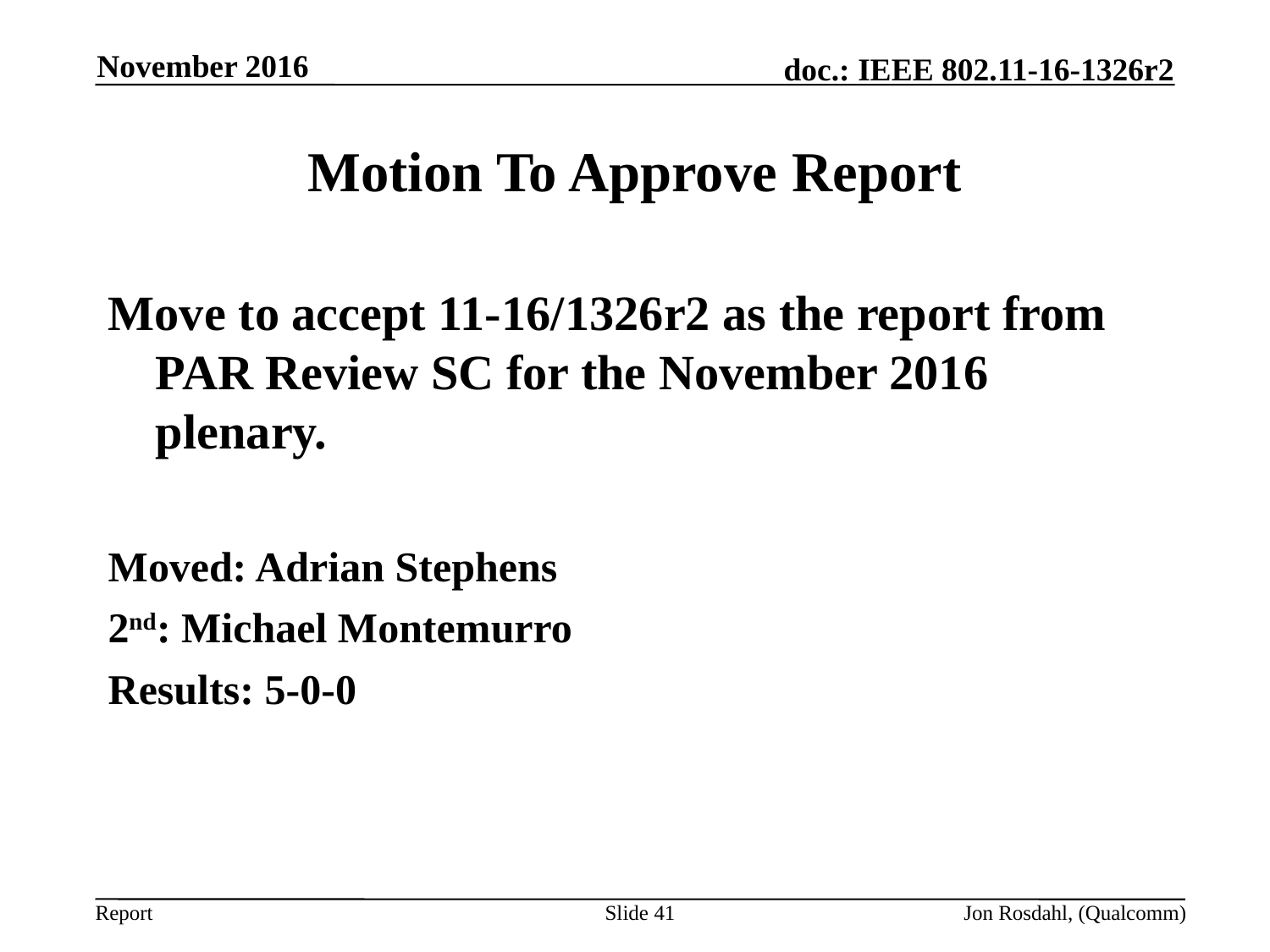

November 2016
# Motion To Approve Report
Move to accept 11-16/1326r2 as the report from PAR Review SC for the November 2016 plenary.

Moved: Adrian Stephens
2nd: Michael Montemurro
Results: 5-0-0
Slide 41
Jon Rosdahl, (Qualcomm)